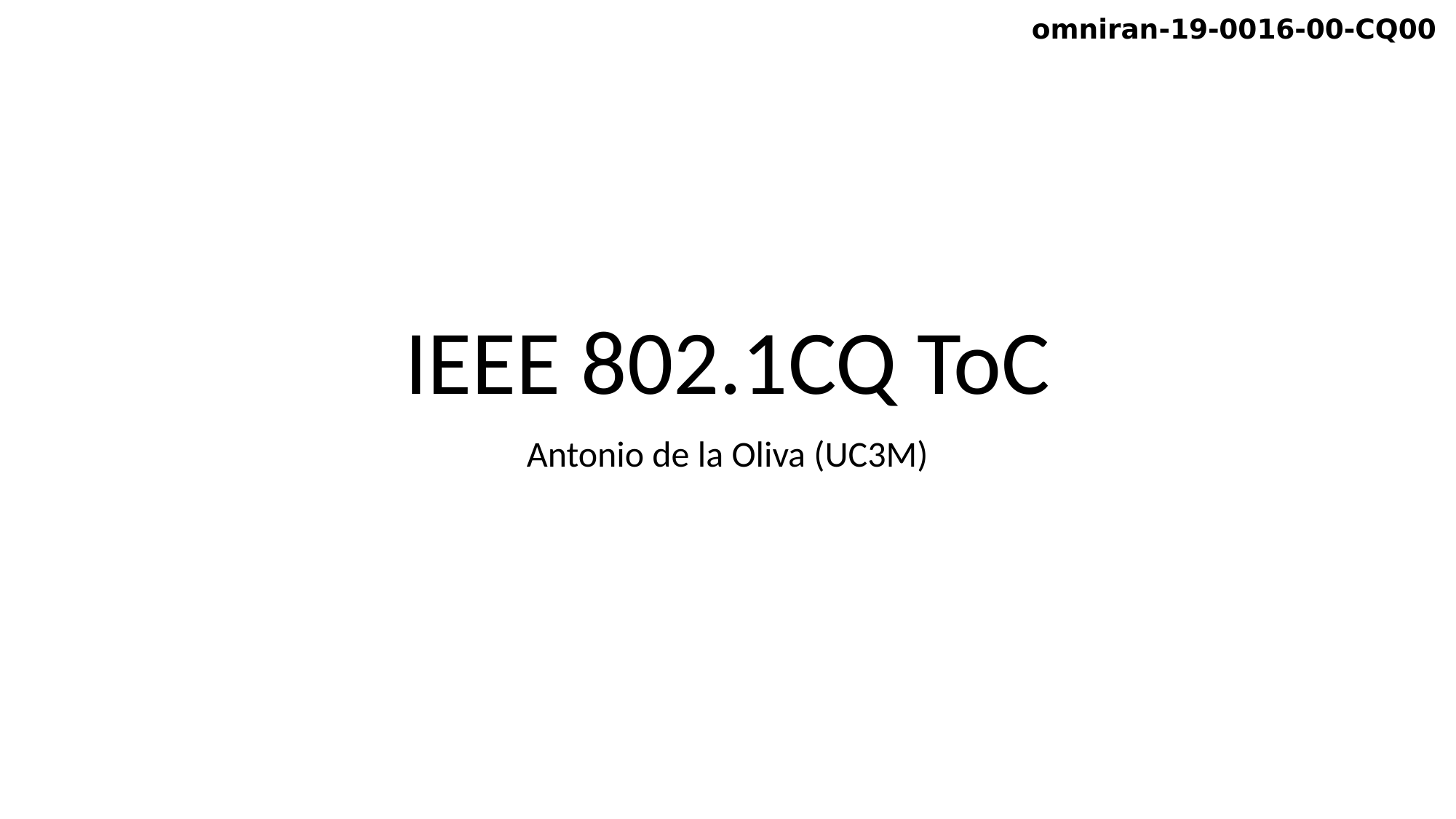

# IEEE 802.1CQ ToC
Antonio de la Oliva (UC3M)